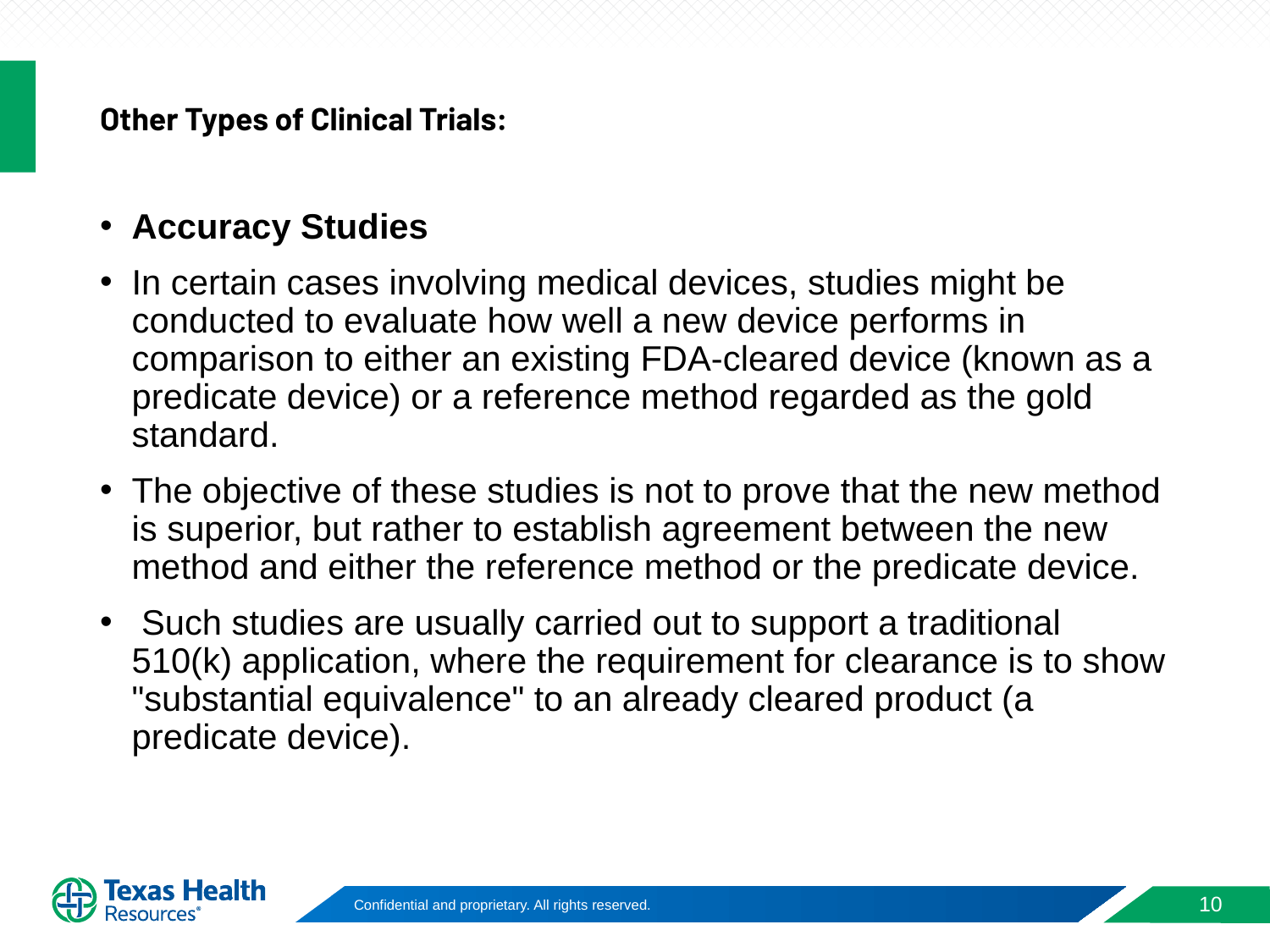

# Other Types of Clinical Trials:
Accuracy Studies
In certain cases involving medical devices, studies might be conducted to evaluate how well a new device performs in comparison to either an existing FDA-cleared device (known as a predicate device) or a reference method regarded as the gold standard.
The objective of these studies is not to prove that the new method is superior, but rather to establish agreement between the new method and either the reference method or the predicate device.
 Such studies are usually carried out to support a traditional 510(k) application, where the requirement for clearance is to show "substantial equivalence" to an already cleared product (a predicate device).

10